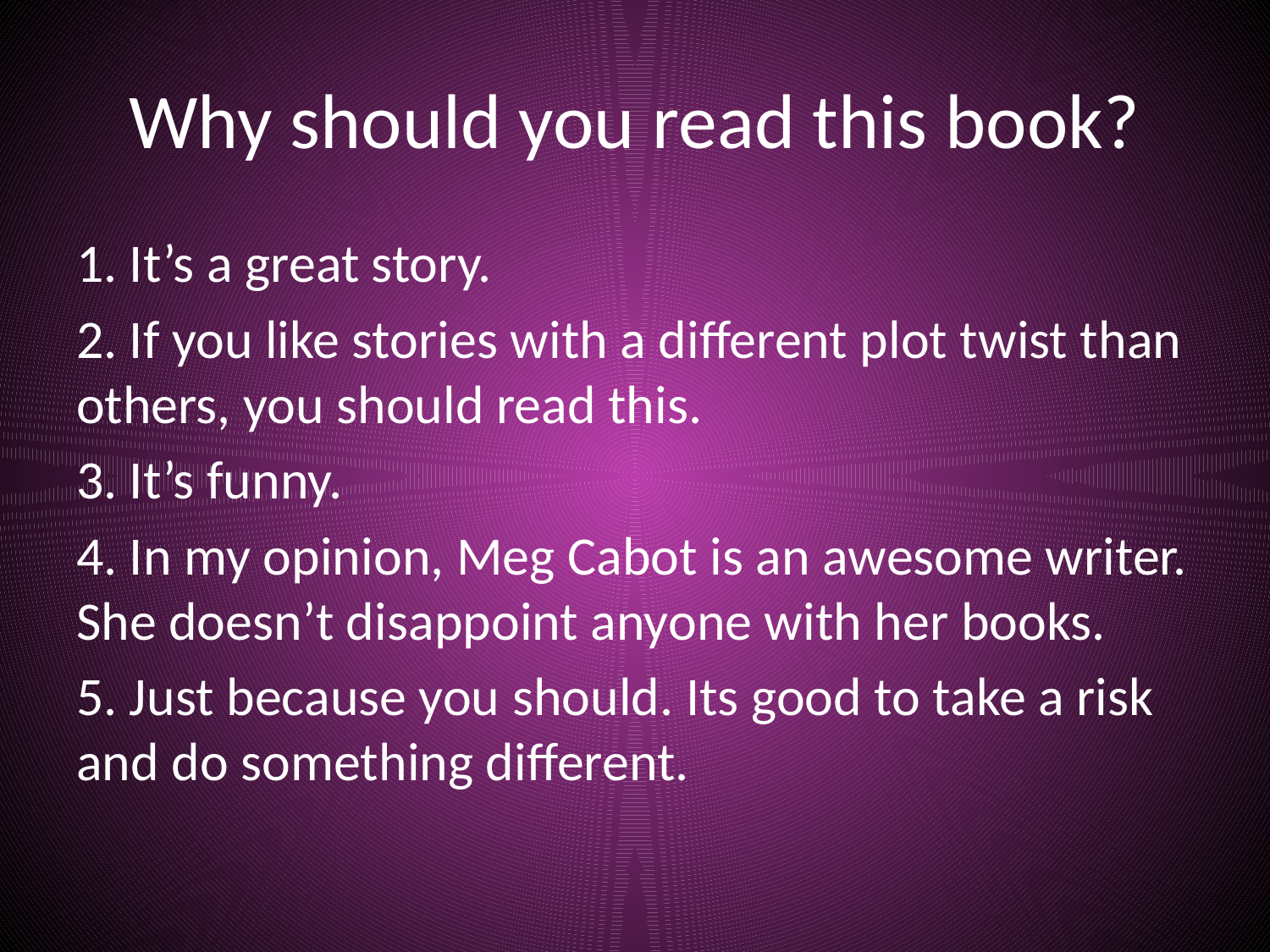

# Why should you read this book?
1. It’s a great story.
2. If you like stories with a different plot twist than others, you should read this.
3. It’s funny.
4. In my opinion, Meg Cabot is an awesome writer. She doesn’t disappoint anyone with her books.
5. Just because you should. Its good to take a risk and do something different.